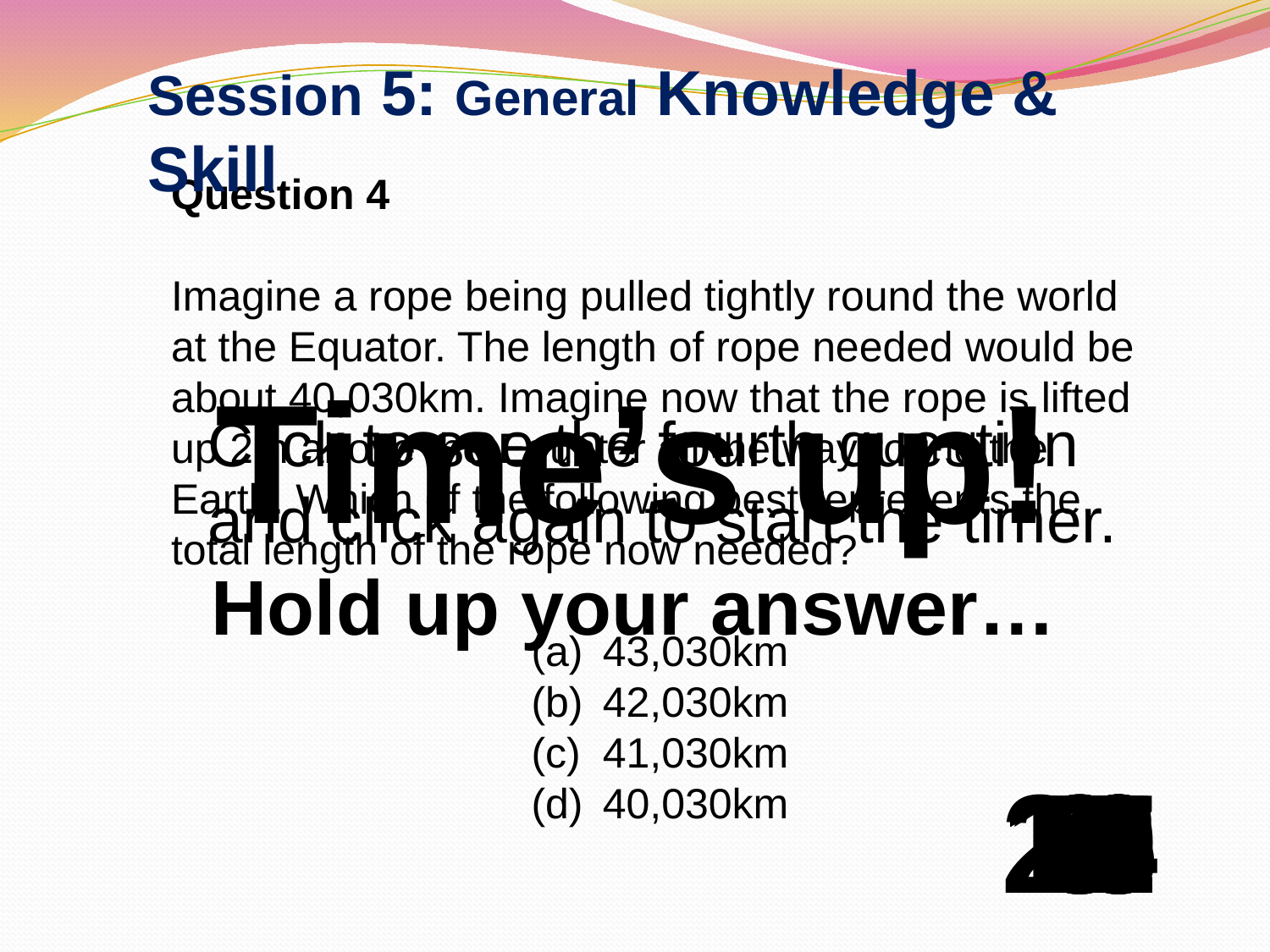

Session 5: General Knowledge & Skill
Question 4

Imagine a rope being pulled tightly round the world at the Equator. The length of rope needed would be about 40,030km. Imagine now that the rope is lifted up 2m above the Equator all the way round the Earth. Which of the following best represents the total length of the rope now needed?

43,030km
42,030km
41,030km
40,030km
Time’s up!
Hold up your answer…
Click to see the fourth question
and click again to start the timer.

20
19
18
17
16
15
14
13
12
11
10
9
8
7
6
5
4
3
2
1